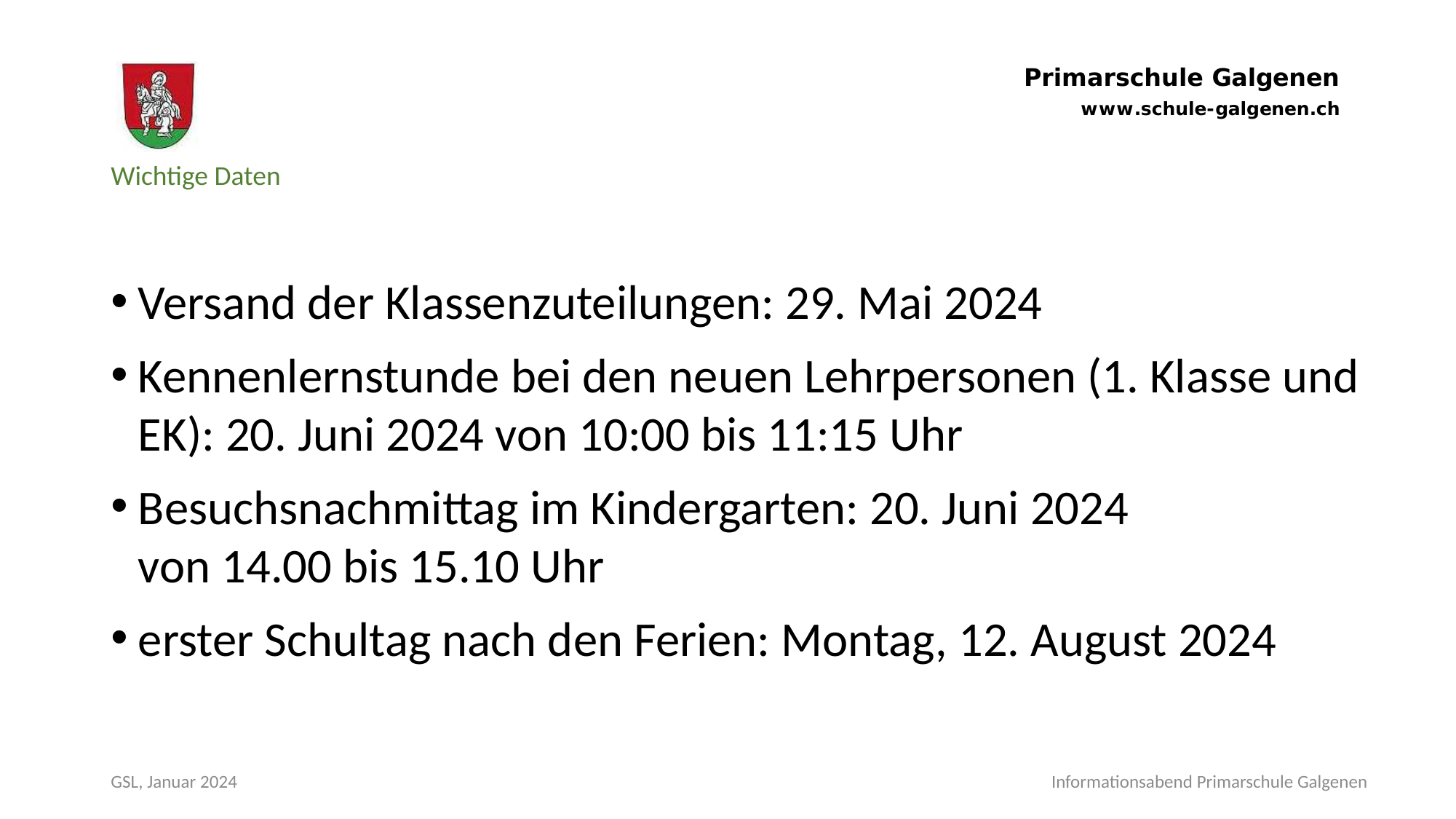

# Wichtige Daten
Versand der Klassenzuteilungen: 29. Mai 2024
Kennenlernstunde bei den neuen Lehrpersonen (1. Klasse und EK): 20. Juni 2024 von 10:00 bis 11:15 Uhr
Besuchsnachmittag im Kindergarten: 20. Juni 2024 von 14.00 bis 15.10 Uhr
erster Schultag nach den Ferien: Montag, 12. August 2024
Informationsabend Primarschule Galgenen
GSL, Januar 2024